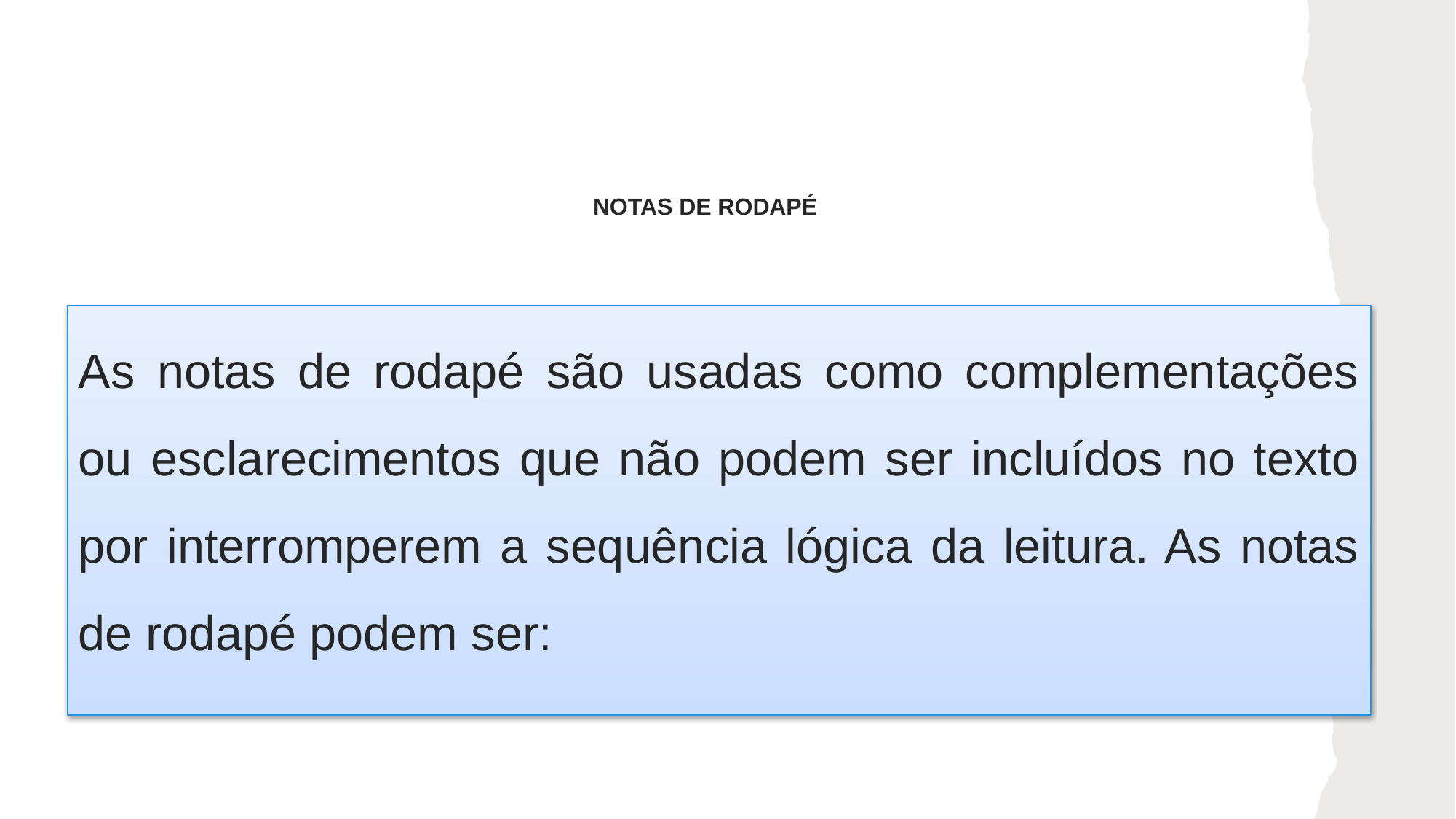

# NOTAS DE RODAPÉ
As notas de rodapé são usadas como complementações ou esclarecimentos que não podem ser incluídos no texto por interromperem a sequência lógica da leitura. As notas de rodapé podem ser: